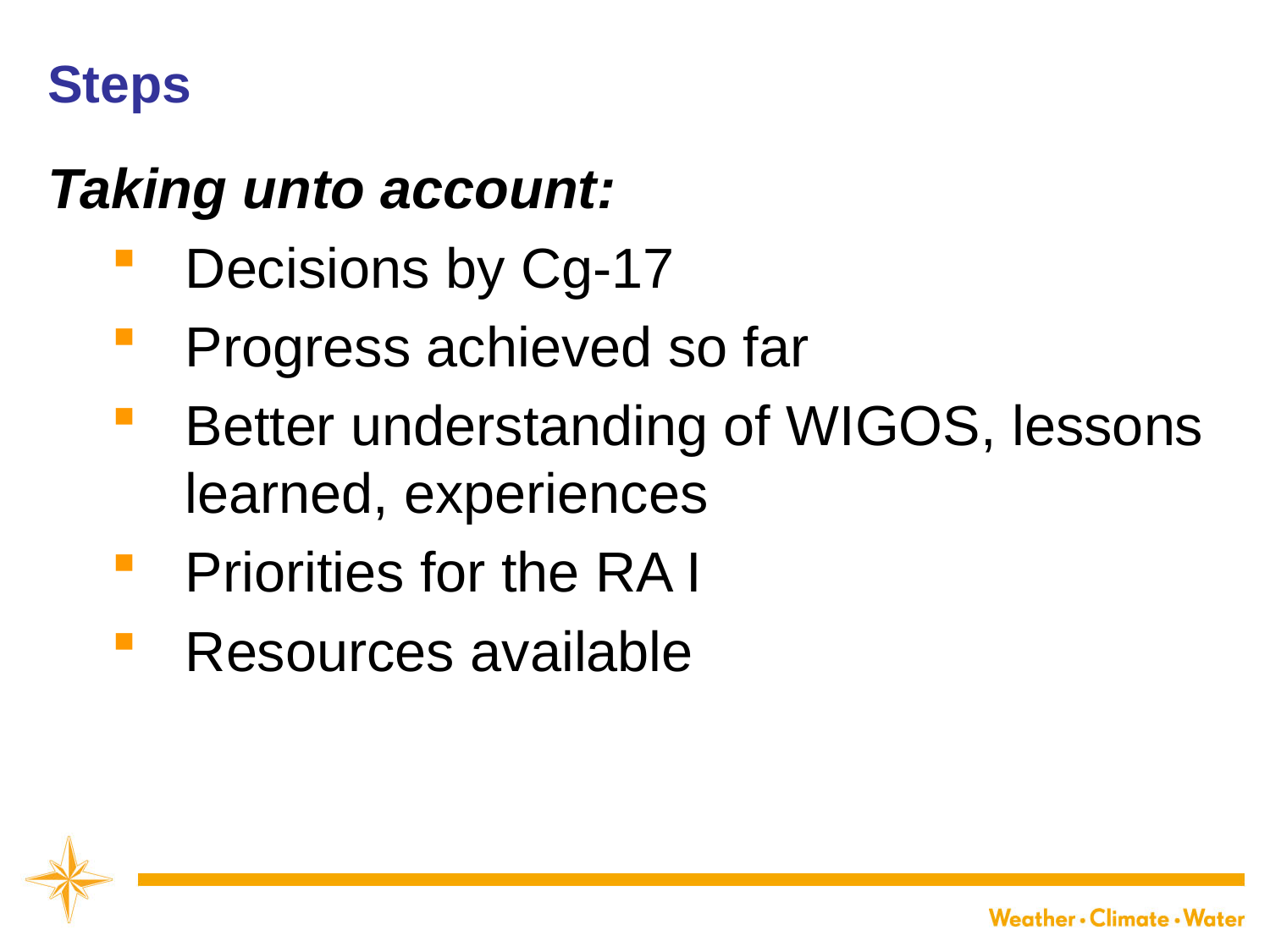

# Steps
Taking unto account:
Decisions by Cg-17
Progress achieved so far
Better understanding of WIGOS, lessons learned, experiences
Priorities for the RA I
Resources available